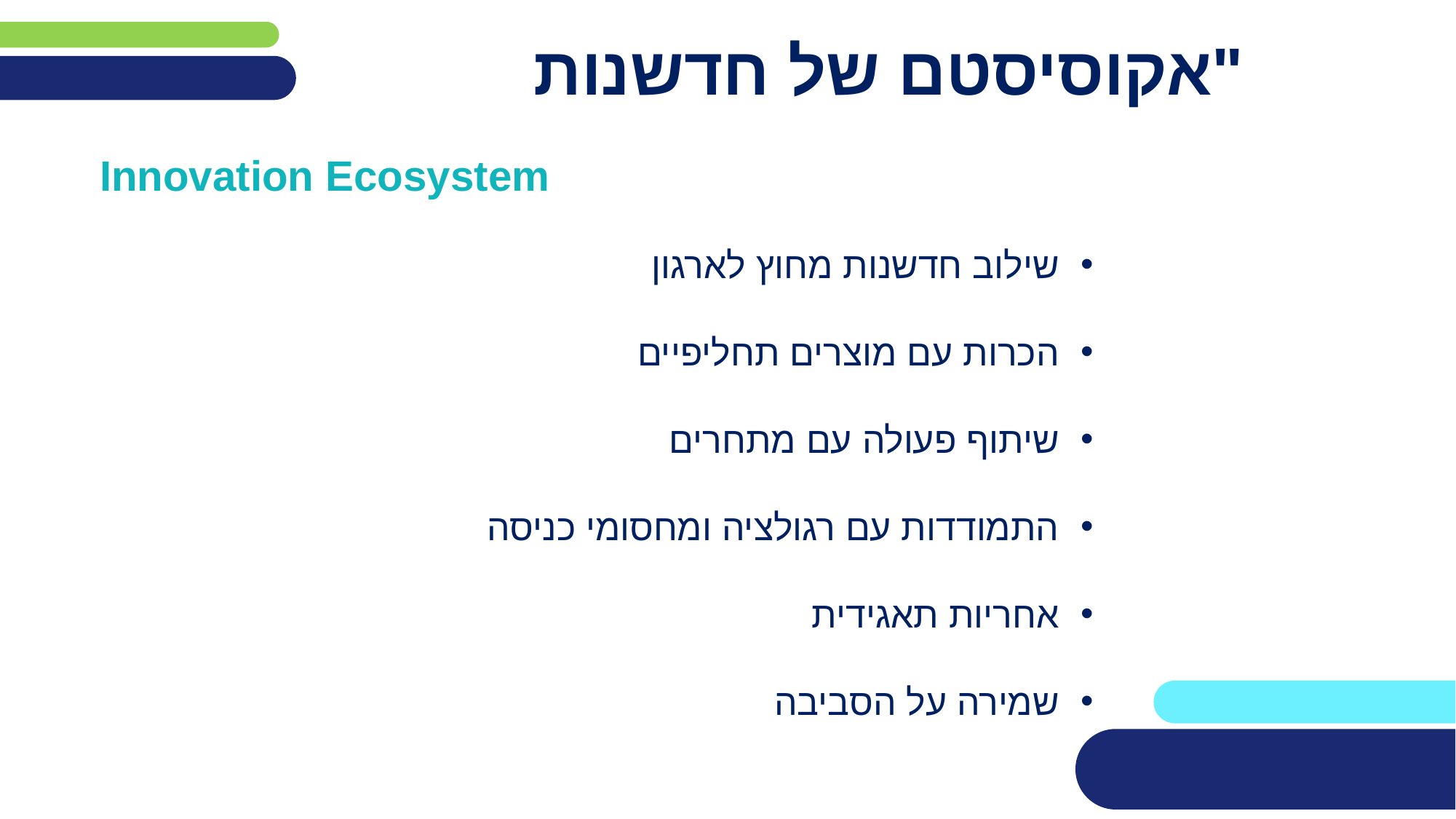

# "אקוסיסטם של חדשנות
Innovation Ecosystem
שילוב חדשנות מחוץ לארגון

הכרות עם מוצרים תחליפיים

שיתוף פעולה עם מתחרים
התמודדות עם רגולציה ומחסומי כניסה
אחריות תאגידית
שמירה על הסביבה